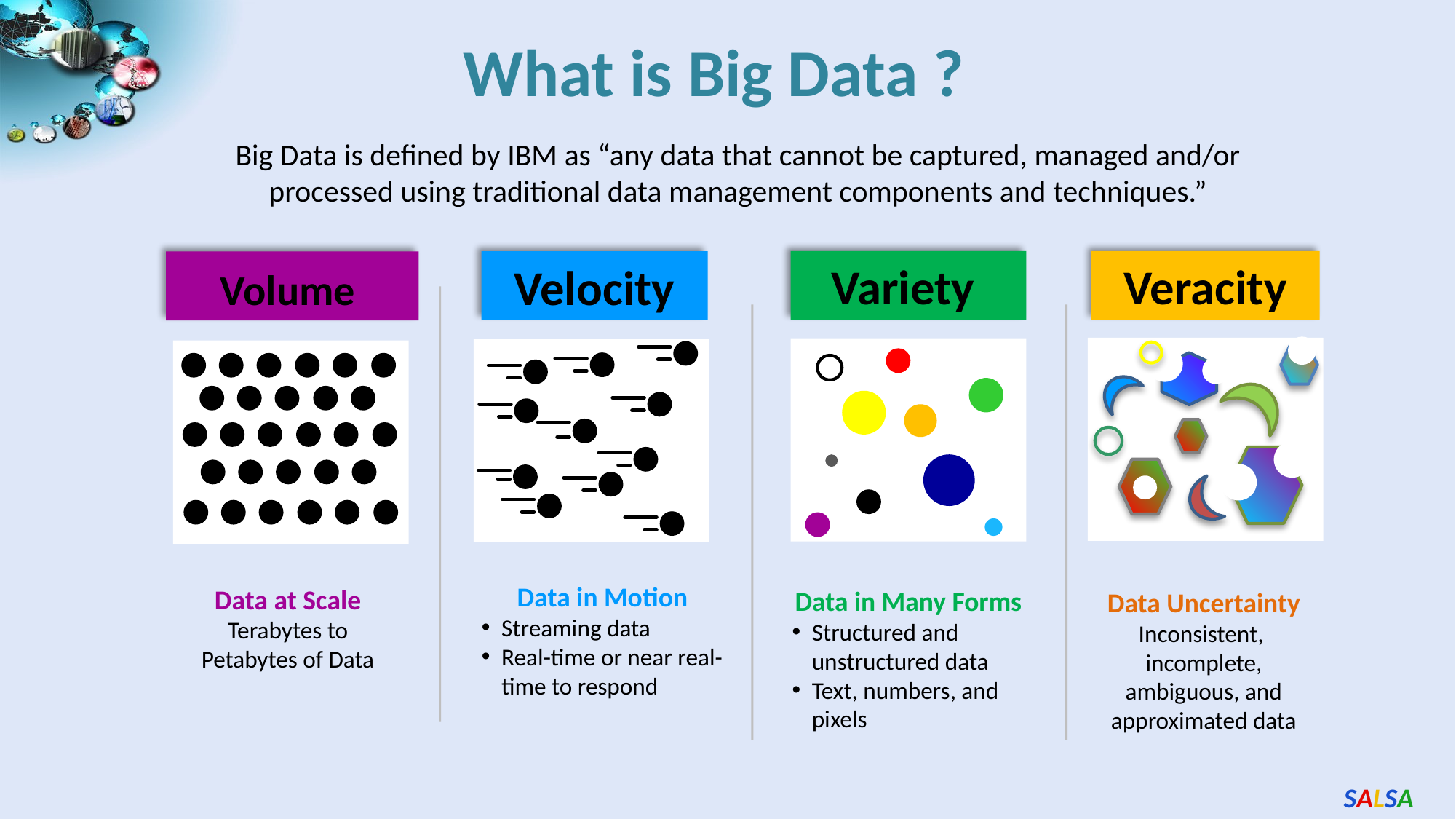

What is Big Data ?
Big Data is defined by IBM as “any data that cannot be captured, managed and/or processed using traditional data management components and techniques.”
 Variety
  Veracity
  Velocity
    Volume

Data in Motion
Streaming data
Real-time or near real-time to respond
Data at Scale
Terabytes to Petabytes of Data
Data in Many Forms
Structured and unstructured data
Text, numbers, and pixels
Data Uncertainty
Inconsistent,  incomplete, ambiguous, and approximated data